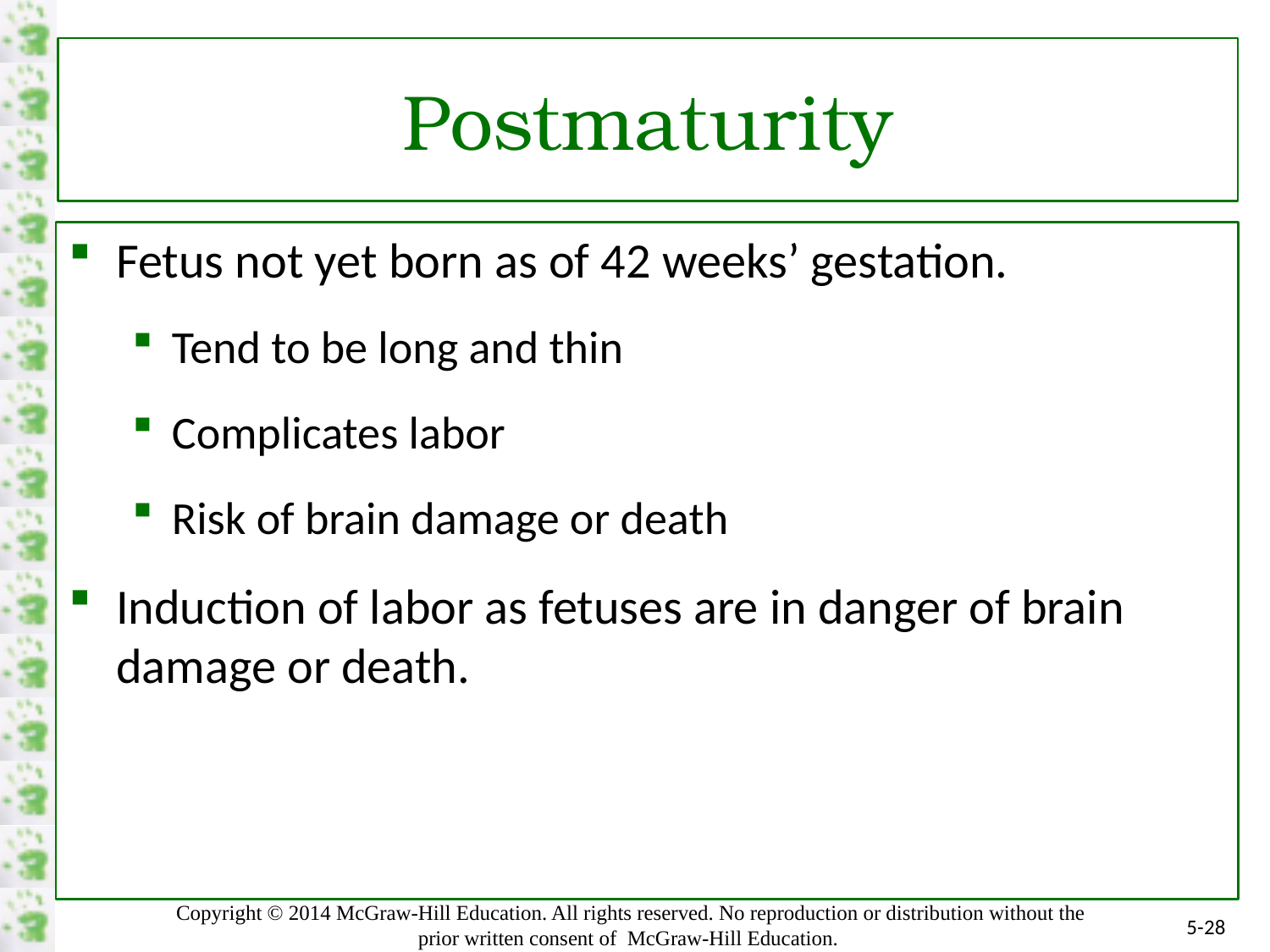

# Postmaturity
Fetus not yet born as of 42 weeks’ gestation.
Tend to be long and thin
Complicates labor
Risk of brain damage or death
Induction of labor as fetuses are in danger of brain damage or death.
5-28